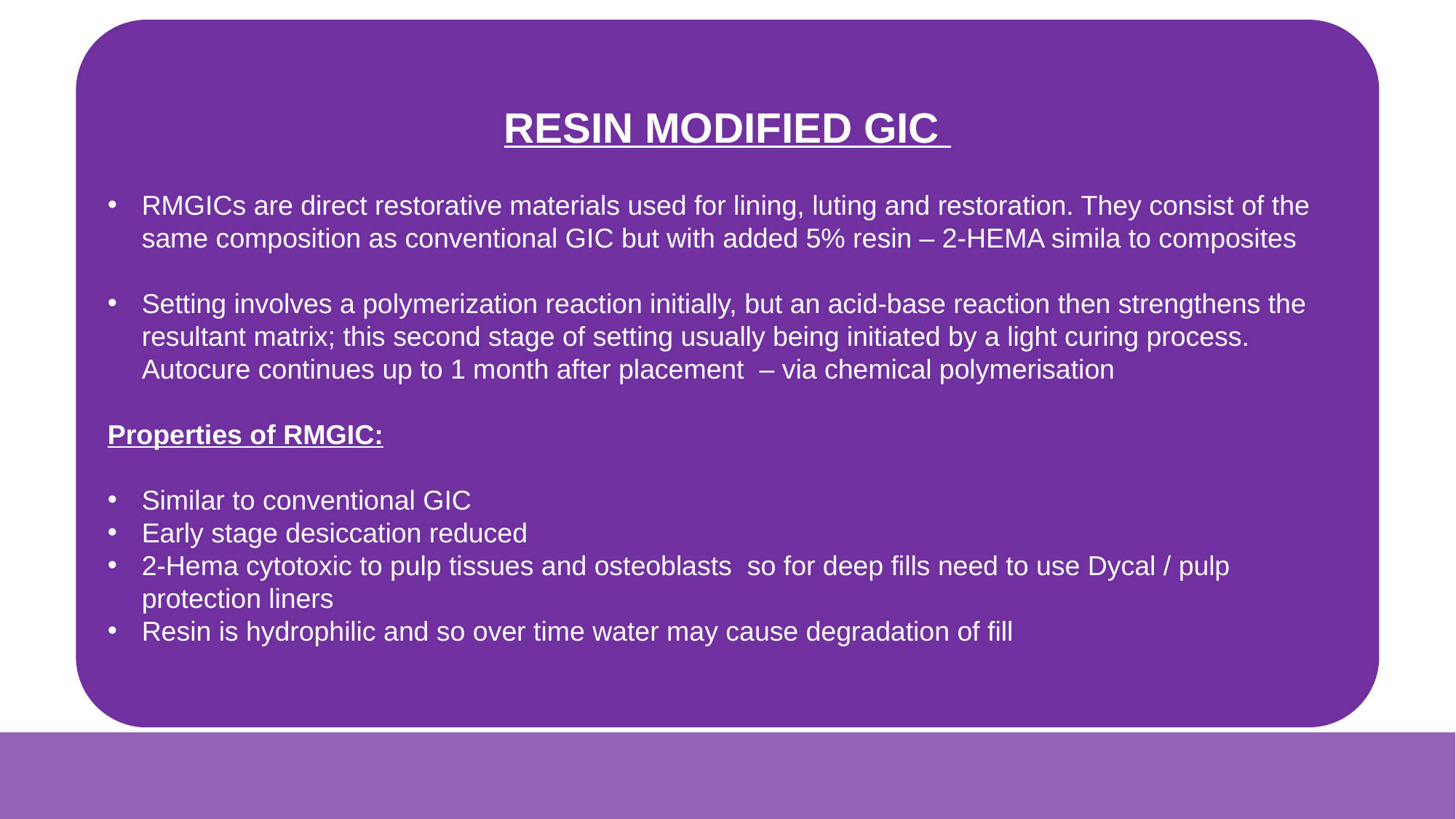

RESIN MODIFIED GIC

RMGICs are direct restorative materials used for lining, luting and restoration. They consist of the same composition as conventional GIC but with added 5% resin – 2-HEMA simila to composites

Setting involves a polymerization reaction initially, but an acid-base reaction then strengthens the resultant matrix; this second stage of setting usually being initiated by a light curing process. Autocure continues up to 1 month after placement  – via chemical polymerisation
Properties of RMGIC:

Similar to conventional GIC
Early stage desiccation reduced
2-Hema cytotoxic to pulp tissues and osteoblasts  so for deep fills need to use Dycal / pulp protection liners
Resin is hydrophilic and so over time water may cause degradation of fill